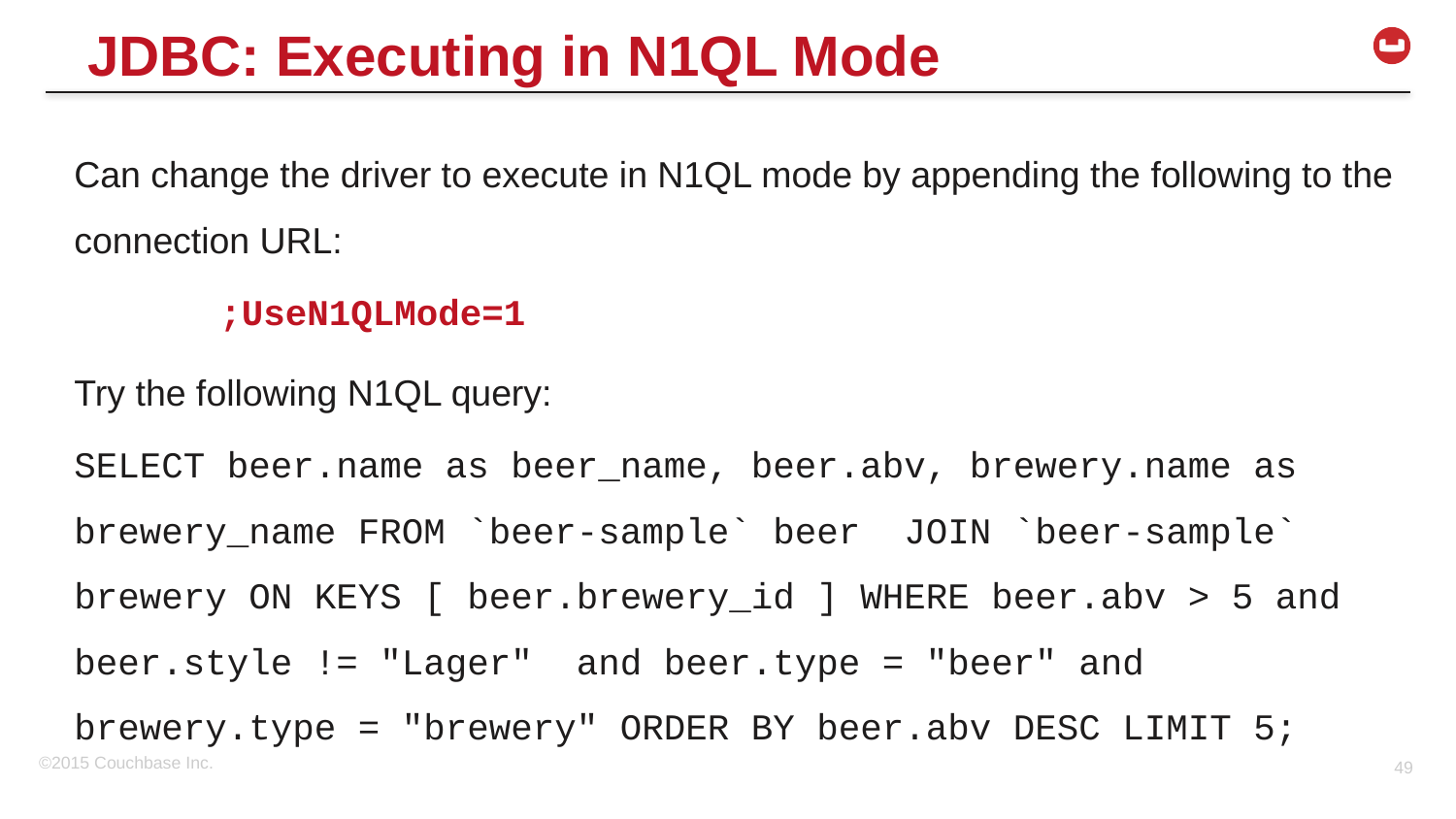

# JDBC: Executing in N1QL Mode
Can change the driver to execute in N1QL mode by appending the following to the connection URL:
	;UseN1QLMode=1

Try the following N1QL query:
SELECT beer.name as beer_name, beer.abv, brewery.name as brewery_name FROM `beer-sample` beer  JOIN `beer-sample` brewery ON KEYS [ beer.brewery_id ] WHERE beer.abv > 5 and beer.style != "Lager"  and beer.type = "beer" and brewery.type = "brewery" ORDER BY beer.abv DESC LIMIT 5;